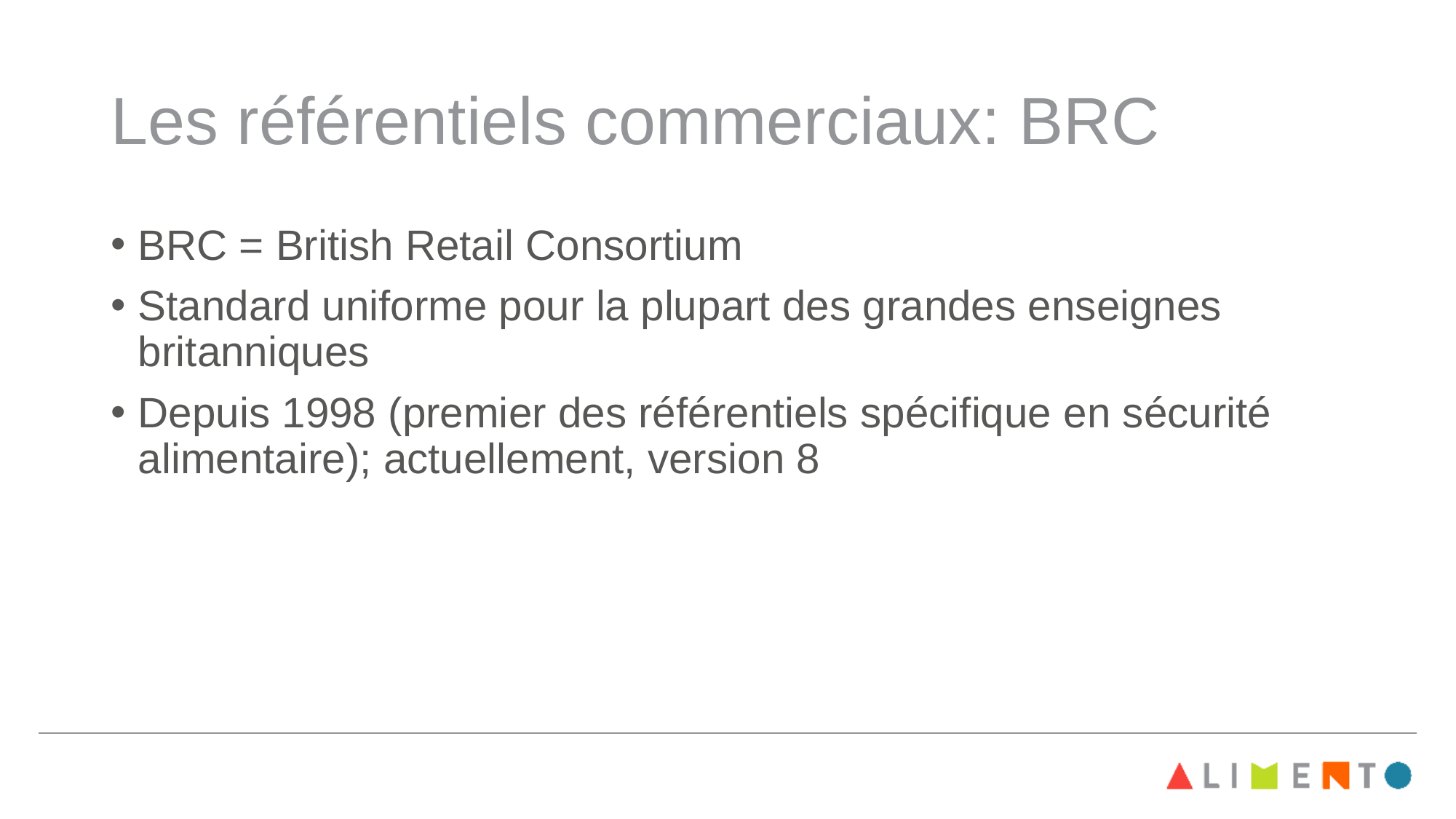

# Les référentiels commerciaux: BRC
BRC = British Retail Consortium
Standard uniforme pour la plupart des grandes enseignes britanniques
Depuis 1998 (premier des référentiels spécifique en sécurité alimentaire); actuellement, version 8